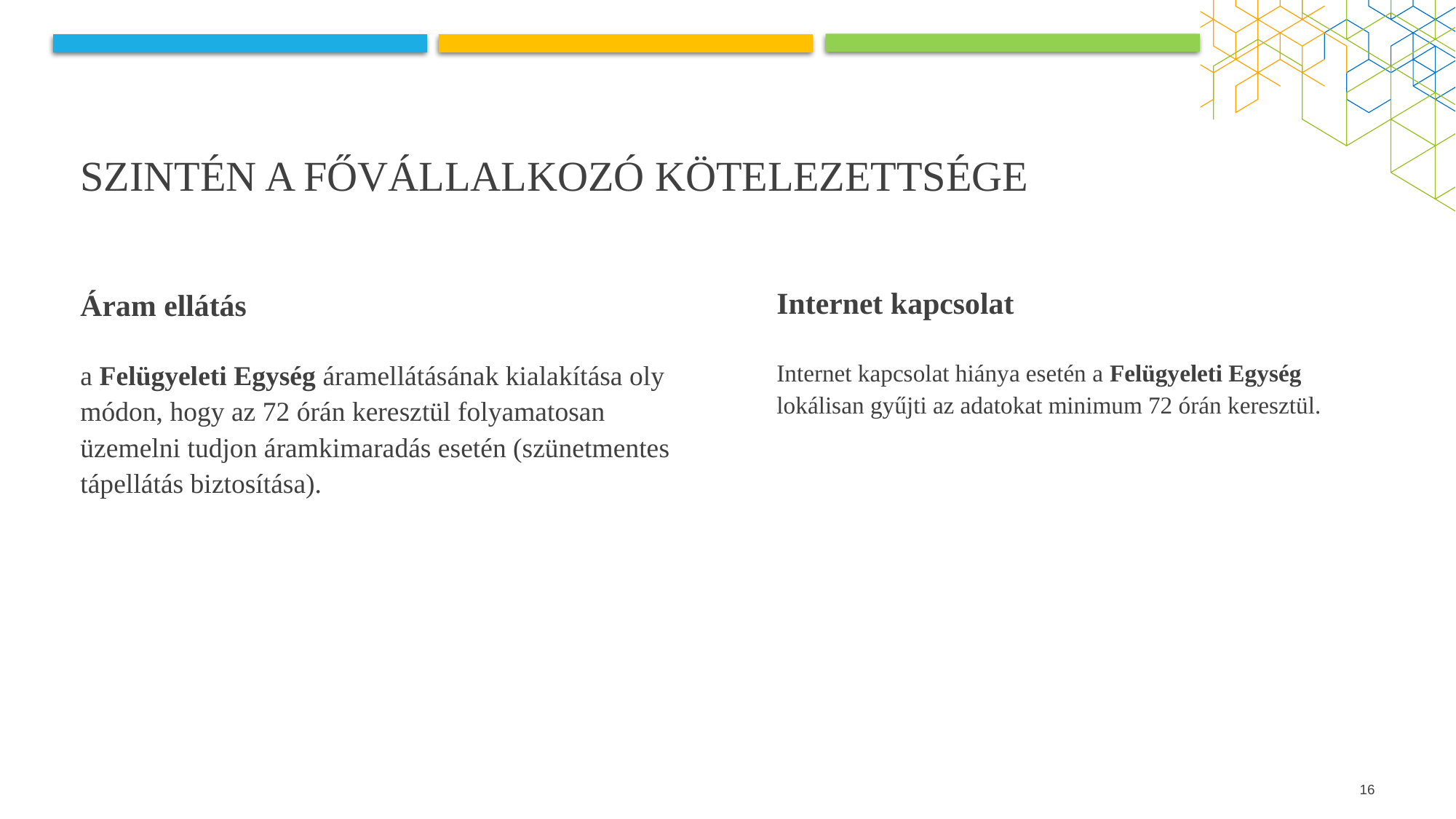

# Szintén a fővállalkozó kötelezettsége
Áram ellátás
Internet kapcsolat
a Felügyeleti Egység áramellátásának kialakítása oly módon, hogy az 72 órán keresztül folyamatosan üzemelni tudjon áramkimaradás esetén (szünetmentes tápellátás biztosítása).
Internet kapcsolat hiánya esetén a Felügyeleti Egység lokálisan gyűjti az adatokat minimum 72 órán keresztül.
16